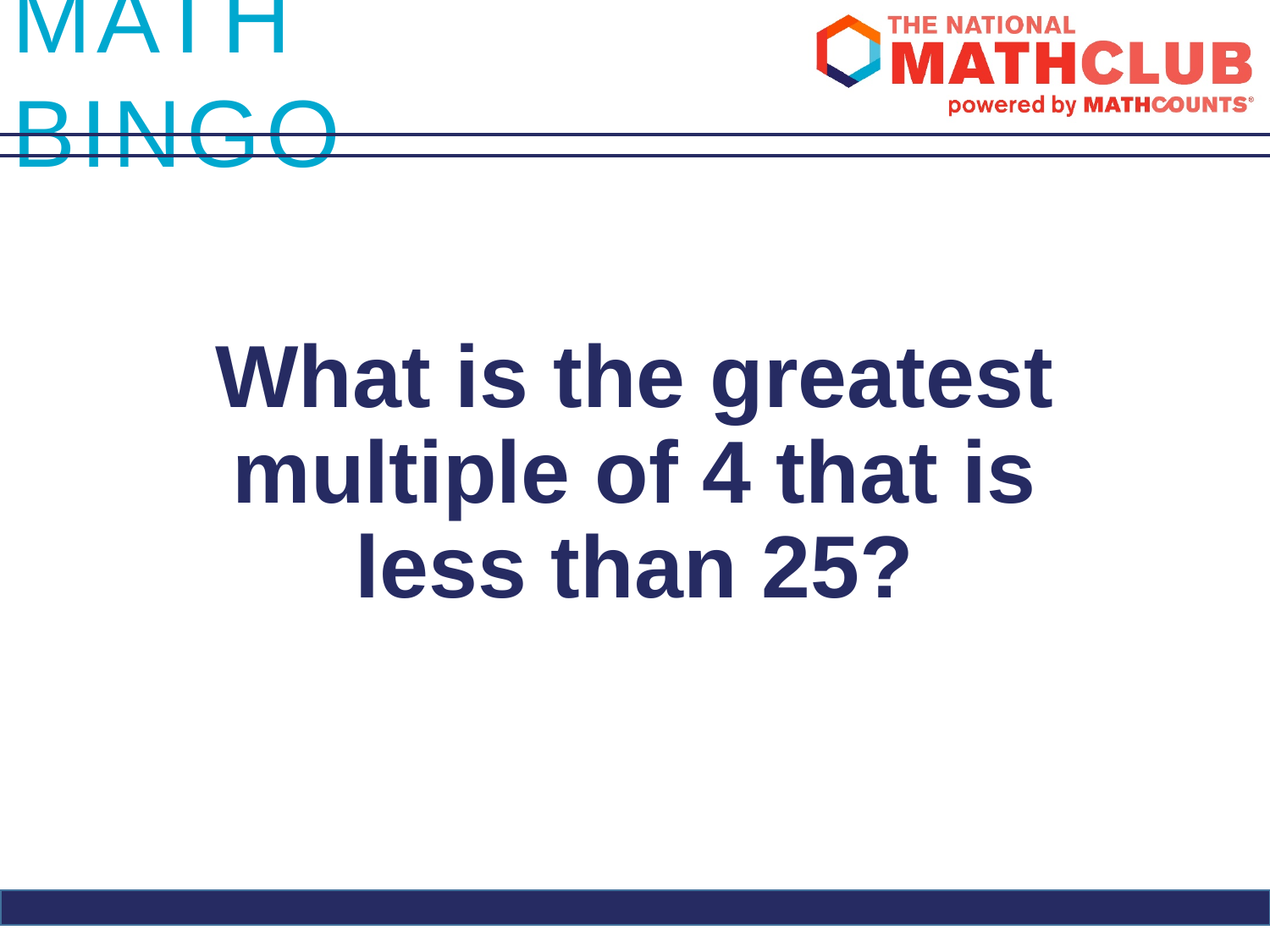

What is the greatest multiple of 4 that is less than 25?